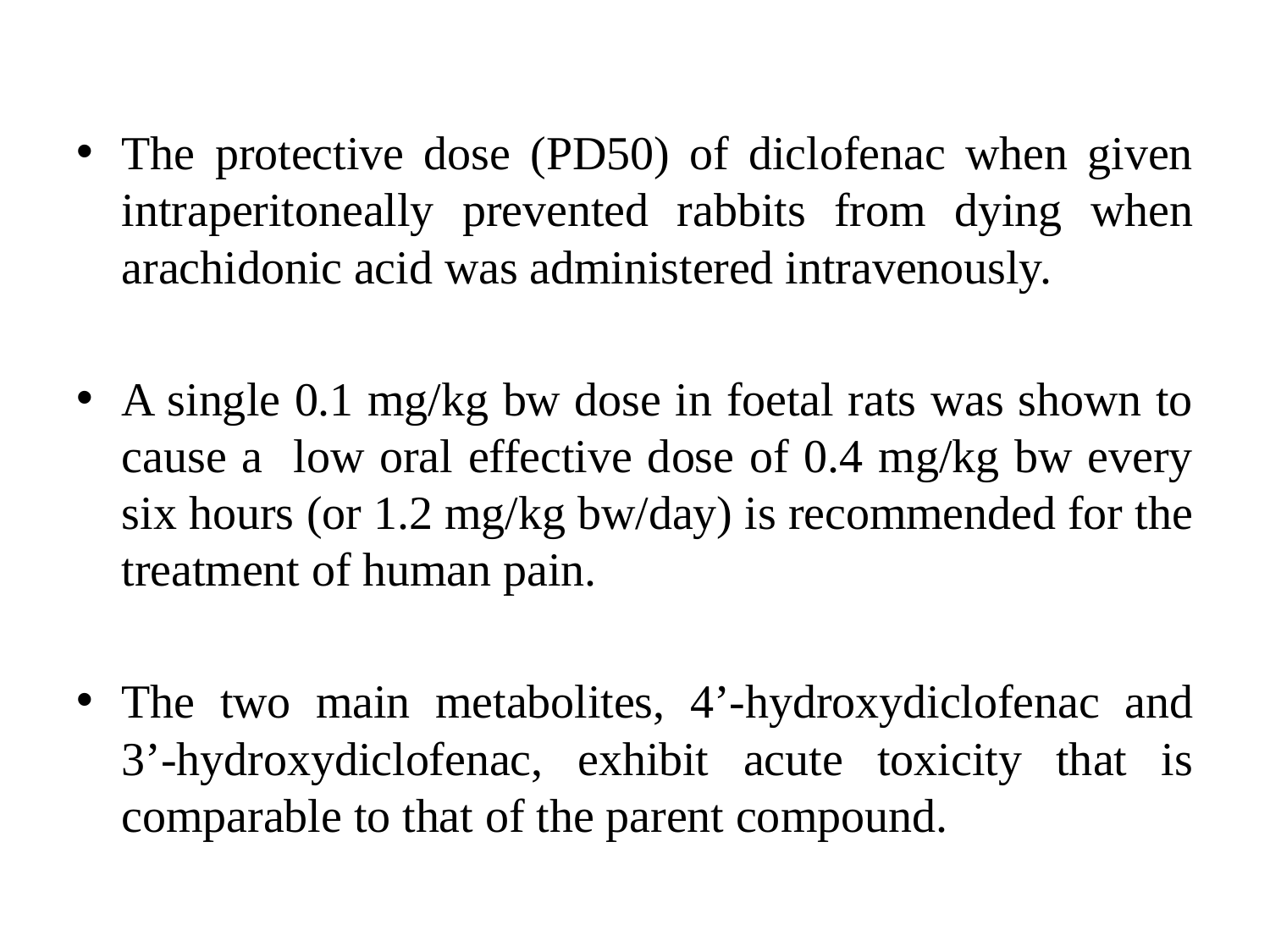

The protective dose (PD50) of diclofenac when given intraperitoneally prevented rabbits from dying when arachidonic acid was administered intravenously.

A single 0.1 mg/kg bw dose in foetal rats was shown to cause a  low oral effective dose of 0.4 mg/kg bw every six hours (or 1.2 mg/kg bw/day) is recommended for the treatment of human pain.

The two main metabolites, 4’-hydroxydiclofenac and 3’-hydroxydiclofenac, exhibit acute toxicity that is comparable to that of the parent compound.